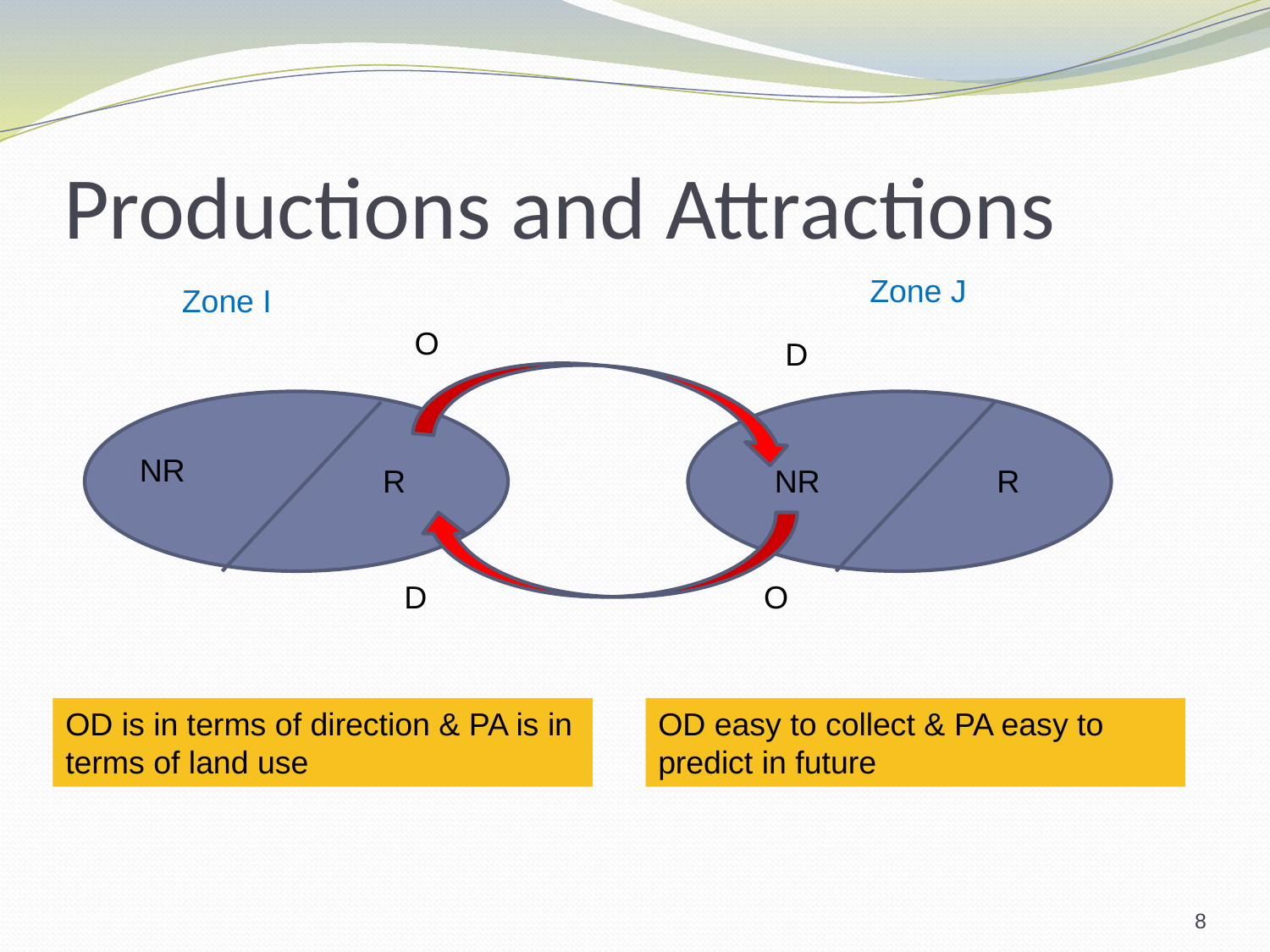

# Productions and Attractions

Zone J
Zone I
O
D

NR
R
NR
R
D
O
OD is in terms of direction & PA is in terms of land use
OD easy to collect & PA easy to predict in future
8